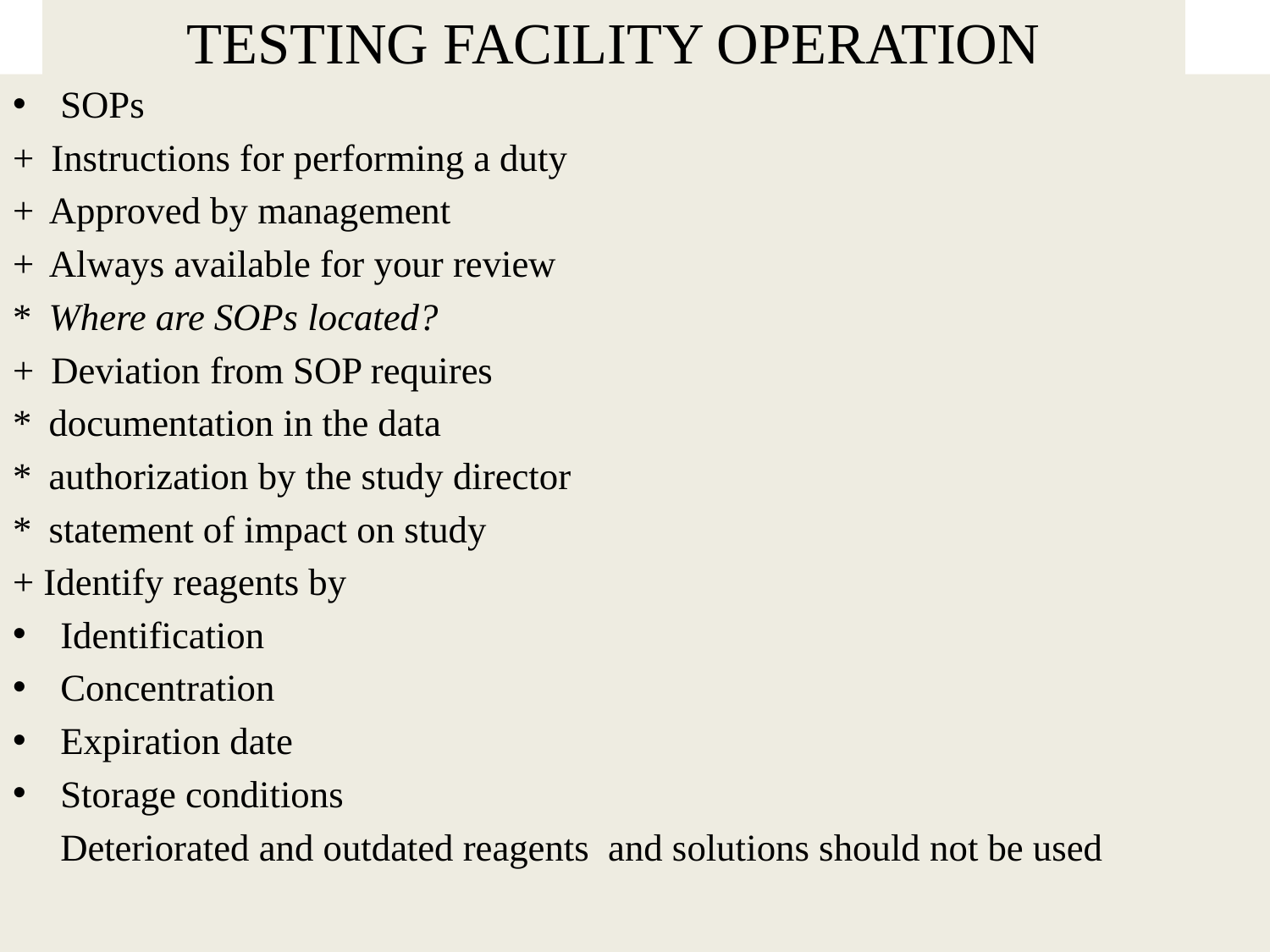

# TESTING FACILITY OPERATION
SOPs
+  Instructions for performing a duty
+  Approved by management
+  Always available for your review
*  Where are SOPs located?
+  Deviation from SOP requires
*  documentation in the data
*  authorization by the study director
*  statement of impact on study
+ Identify reagents by
Identification
Concentration
Expiration date
Storage conditions
	Deteriorated and outdated reagents  and solutions should not be used

35